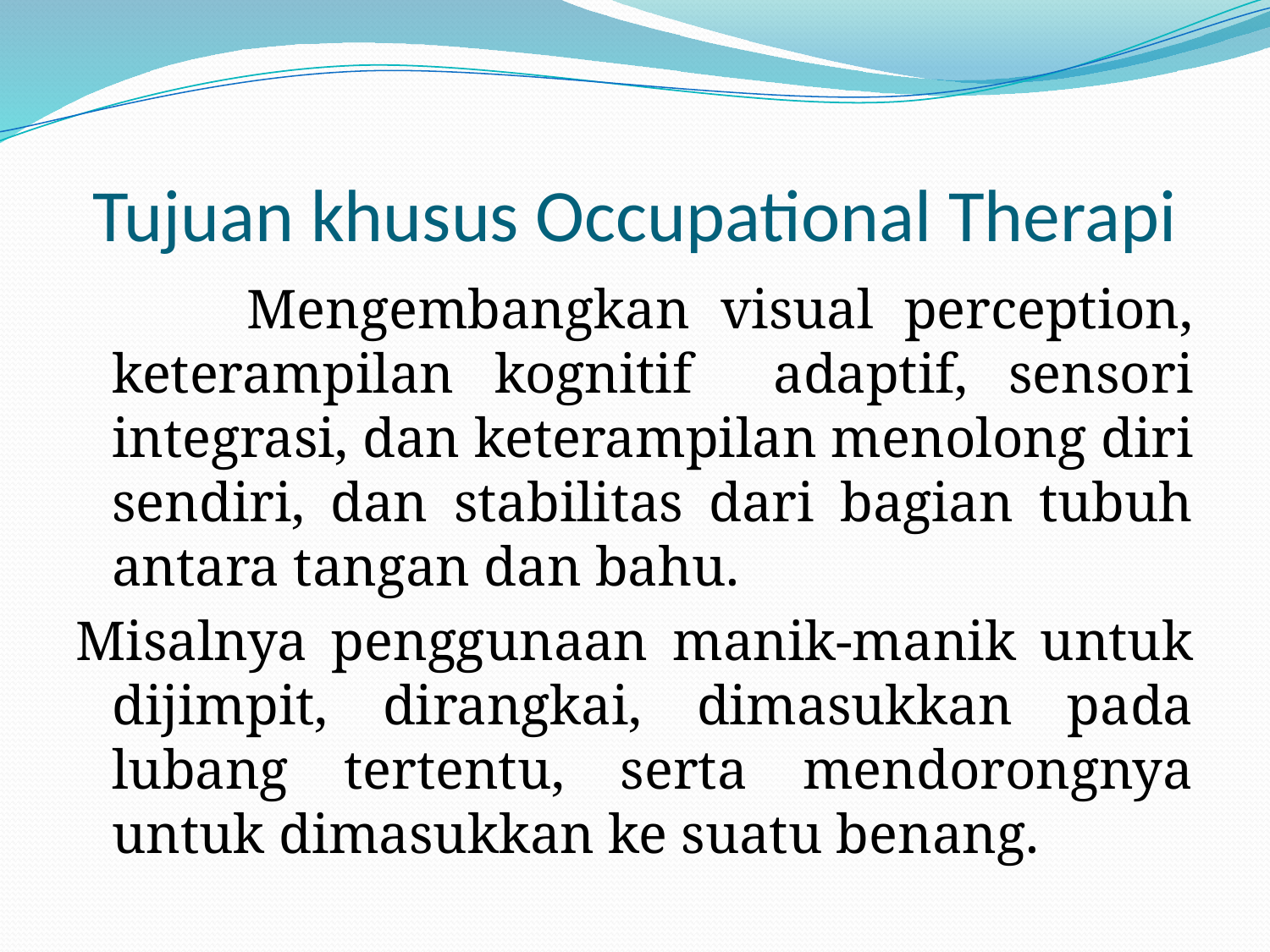

# Tujuan khusus Occupational Therapi
      Mengembangkan visual perception, keterampilan kognitif  adaptif, sensori integrasi, dan keterampilan menolong diri sendiri, dan stabilitas dari bagian tubuh antara tangan dan bahu.
Misalnya penggunaan manik-manik untuk dijimpit, dirangkai, dimasukkan pada lubang tertentu, serta mendorongnya untuk dimasukkan ke suatu benang.